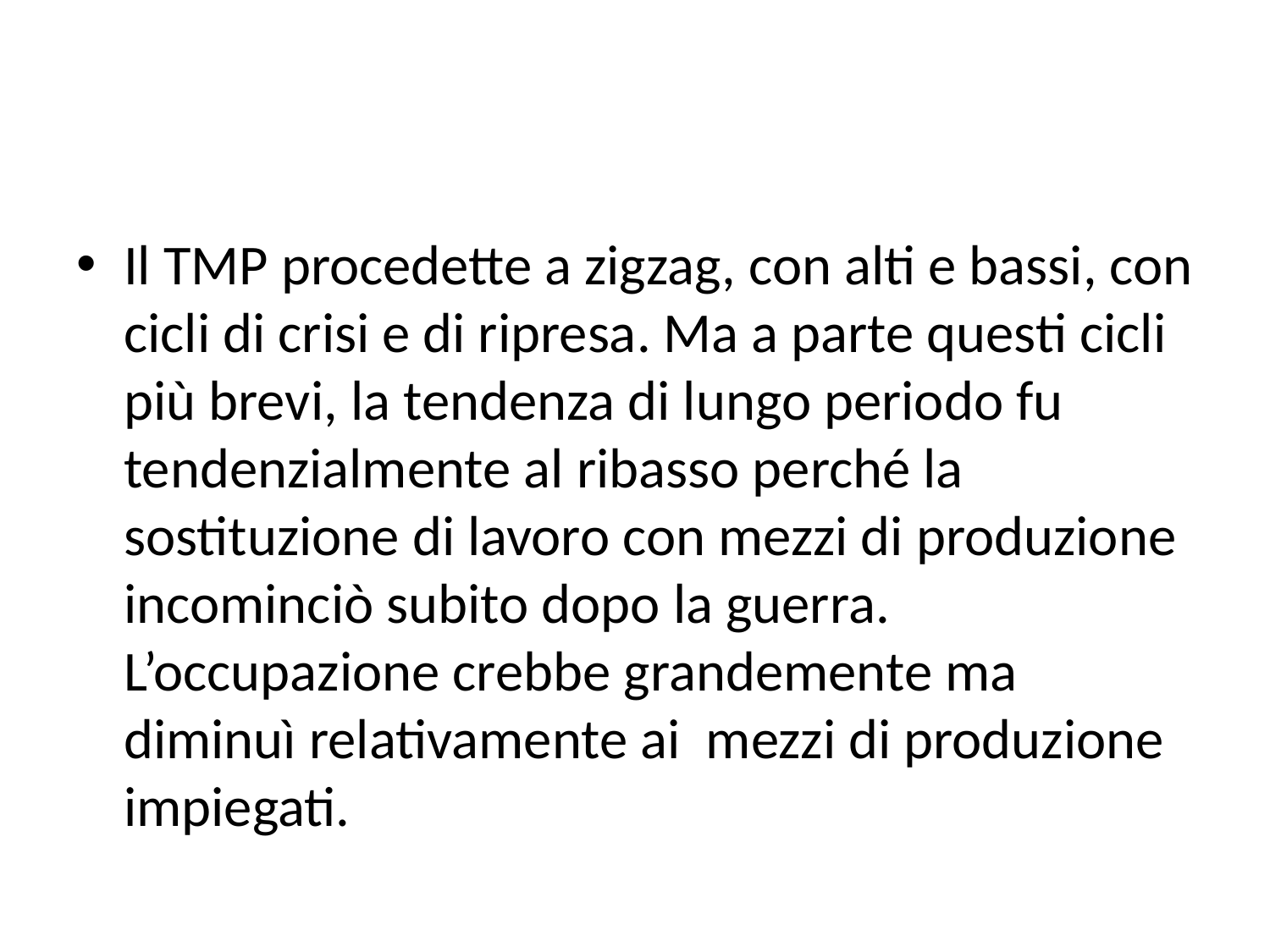

#
Il TMP procedette a zigzag, con alti e bassi, con cicli di crisi e di ripresa. Ma a parte questi cicli più brevi, la tendenza di lungo periodo fu tendenzialmente al ribasso perché la sostituzione di lavoro con mezzi di produzione incominciò subito dopo la guerra. L’occupazione crebbe grandemente ma diminuì relativamente ai  mezzi di produzione impiegati.